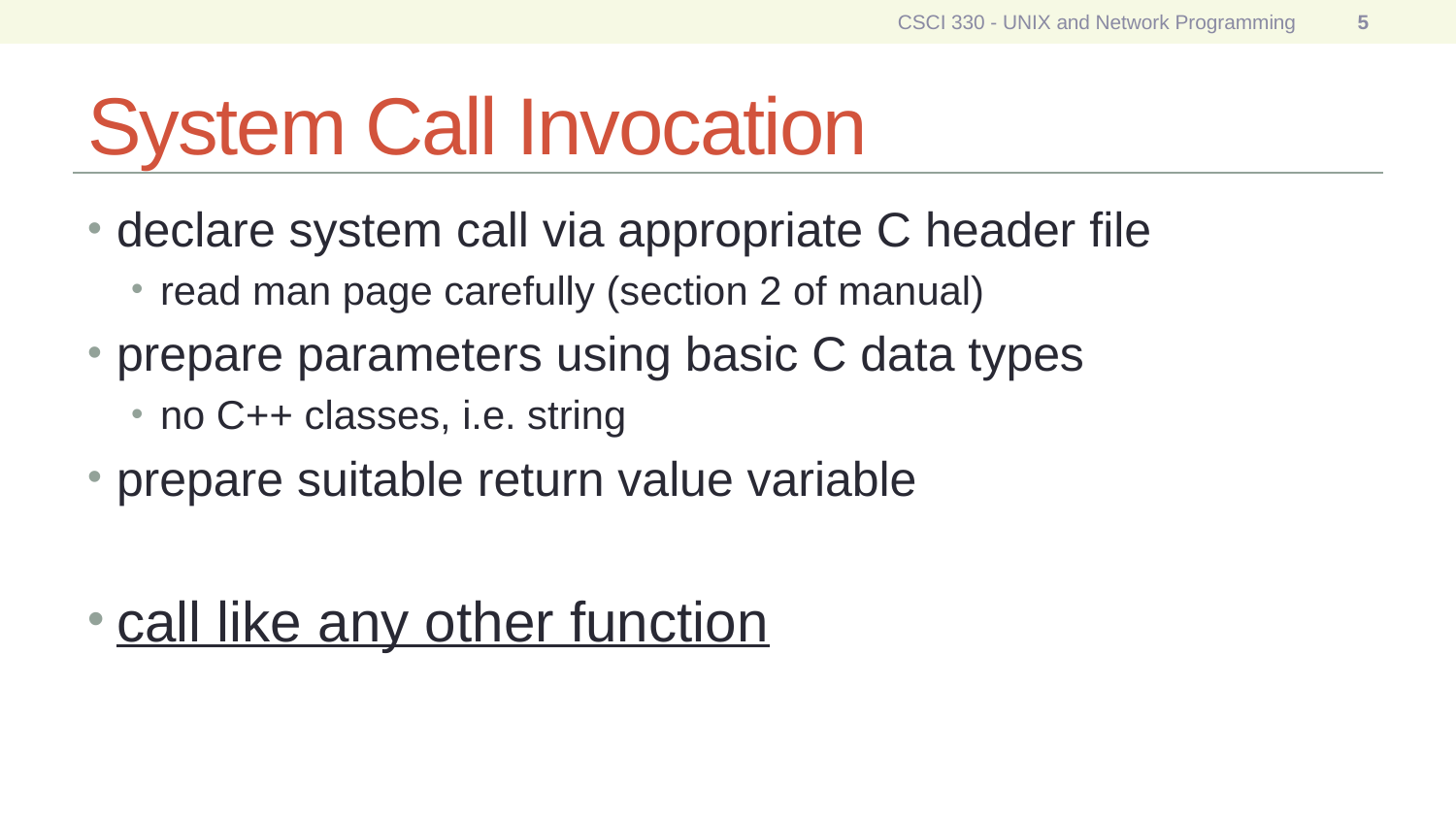

CSCI 330 - UNIX and Network Programming
5
# System Call Invocation
declare system call via appropriate C header file
read man page carefully (section 2 of manual)
prepare parameters using basic C data types
no C++ classes, i.e. string
prepare suitable return value variable

call like any other function